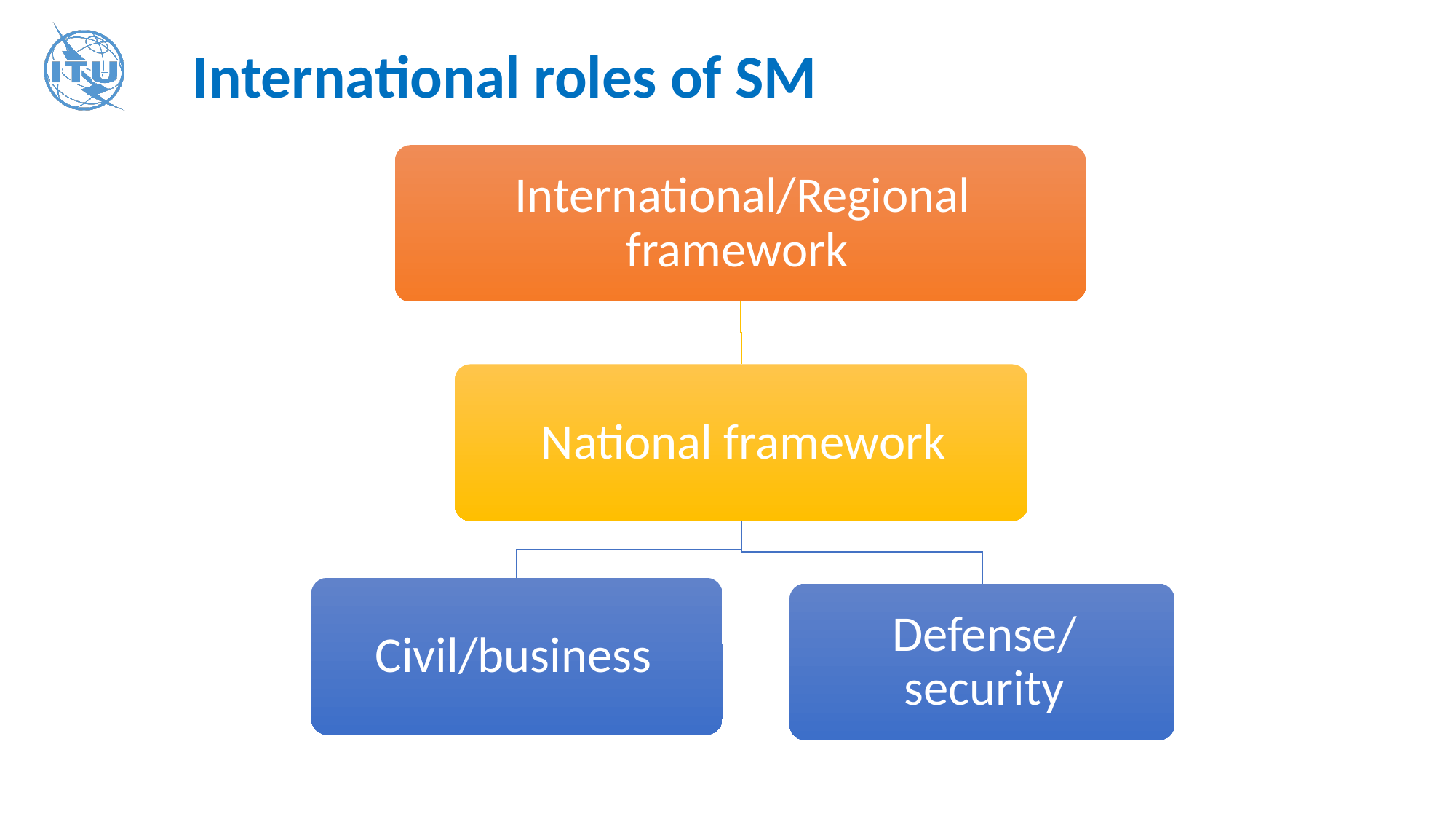

# International roles of SM
International/Regional framework
National framework
Civil/business
Defense/security